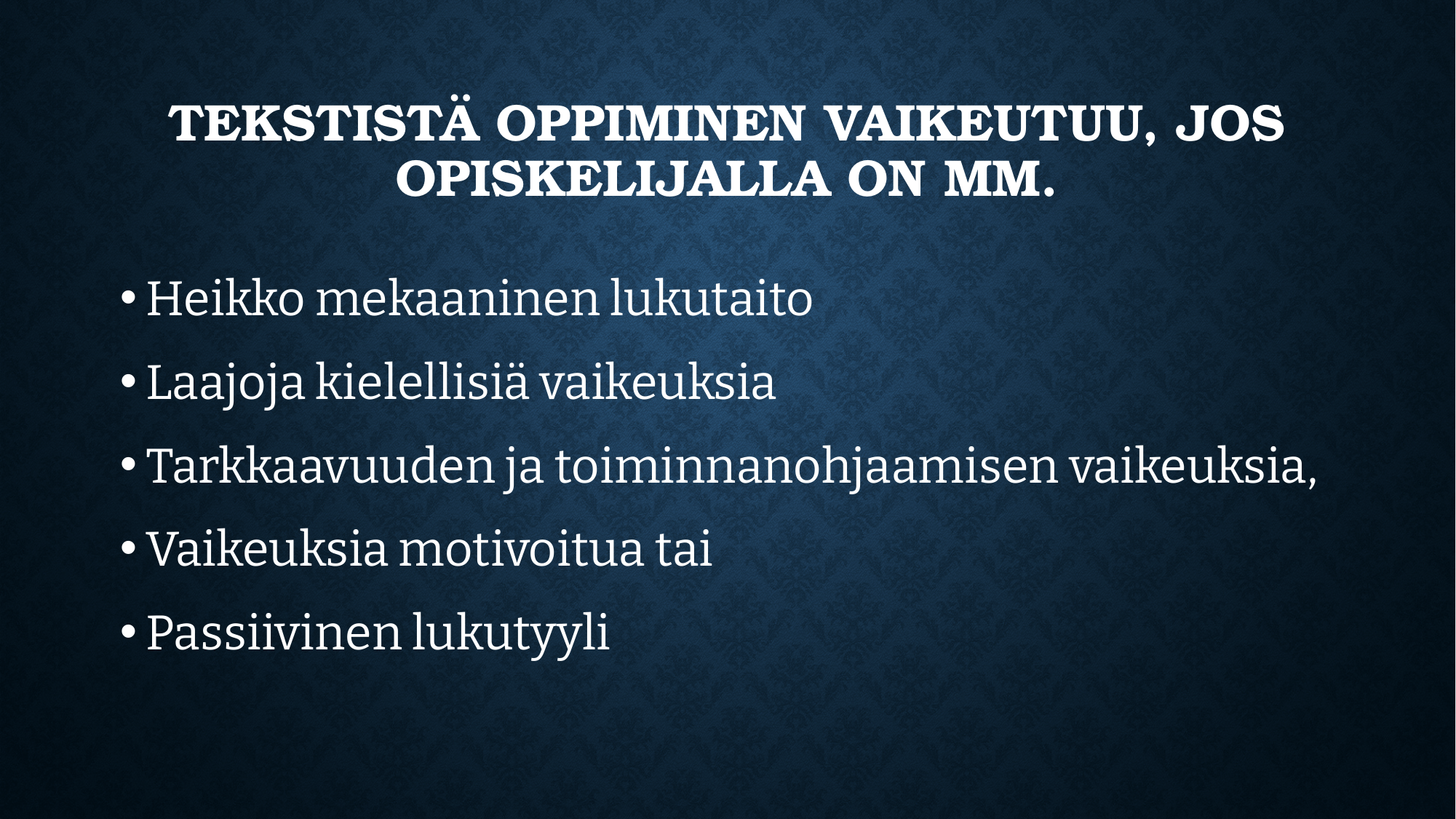

# Tekstistä oppiminen vaikeutuu, jos opiskelijalla on mm.
Heikko mekaaninen lukutaito
Laajoja kielellisiä vaikeuksia
Tarkkaavuuden ja toiminnanohjaamisen vaikeuksia,
Vaikeuksia motivoitua tai
Passiivinen lukutyyli